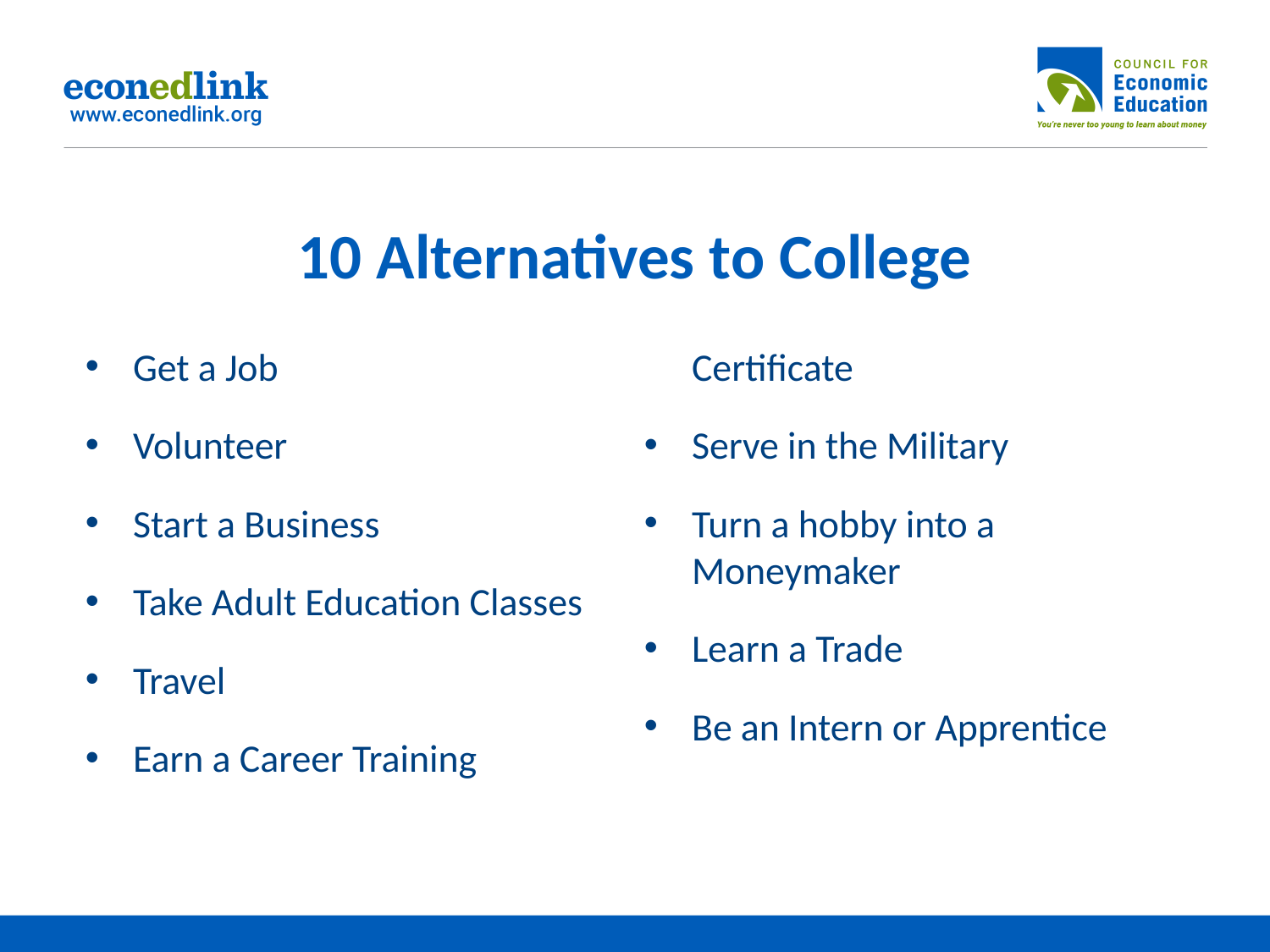

# 10 Alternatives to College
Get a Job
Volunteer
Start a Business
Take Adult Education Classes
Travel
Earn a Career Training Certificate
Serve in the Military
Turn a hobby into a Moneymaker
Learn a Trade
Be an Intern or Apprentice